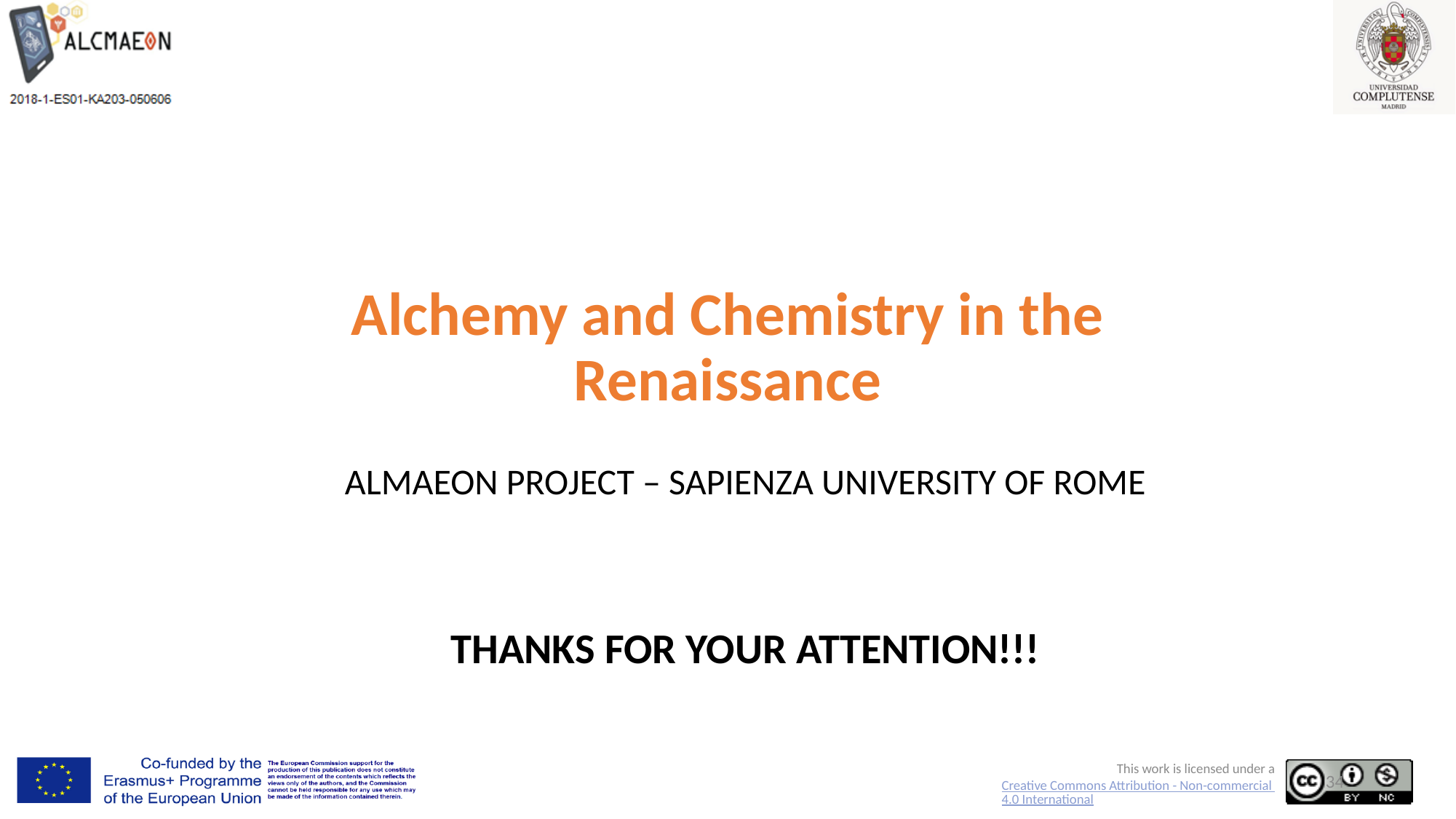

# Alchemy and Chemistry in the Renaissance
ALMAEON PROJECT – SAPIENZA UNIVERSITY OF ROME

THANKS FOR YOUR ATTENTION!!!
34